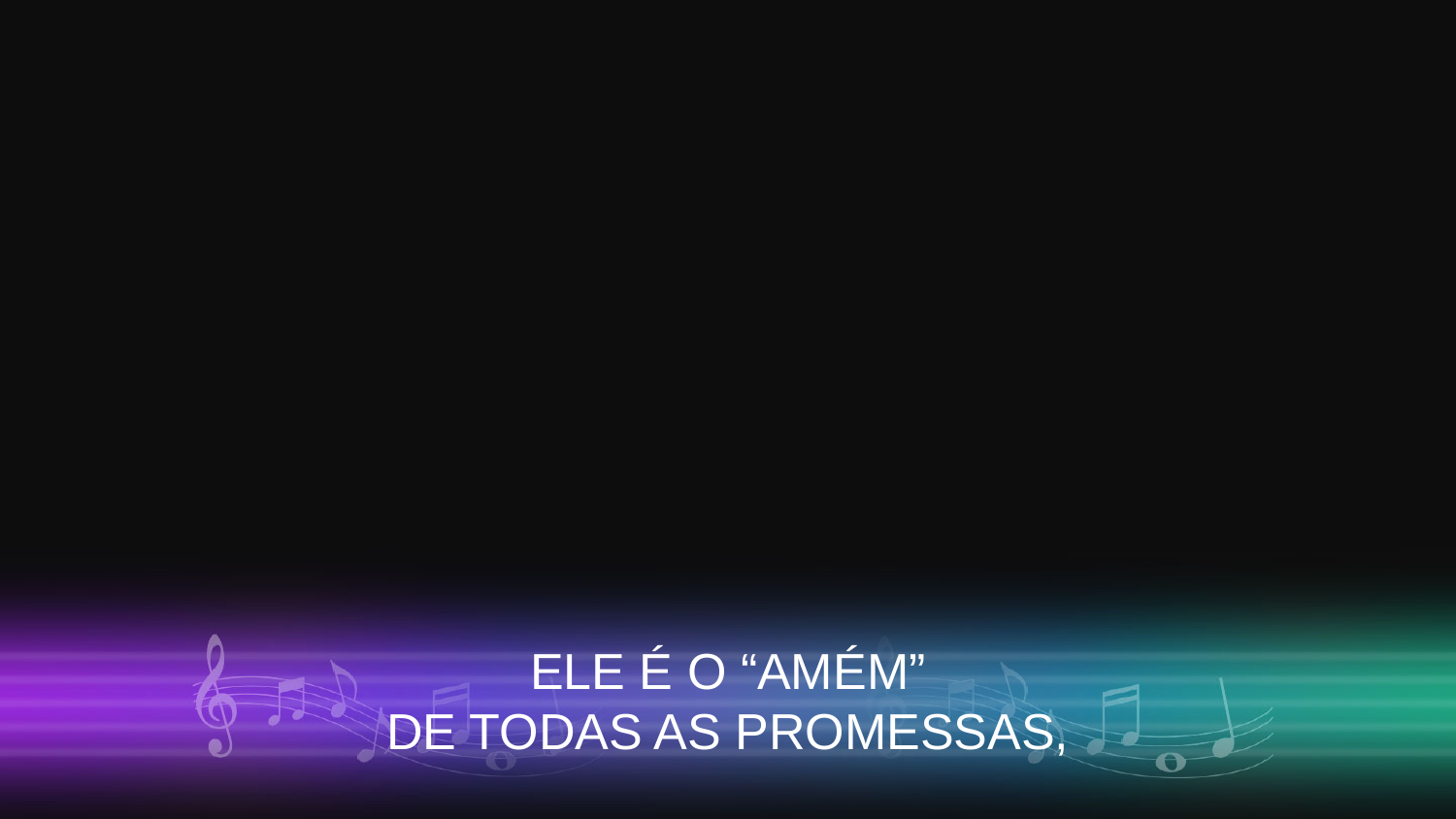

ELE É O “AMÉM”
DE TODAS AS PROMESSAS,